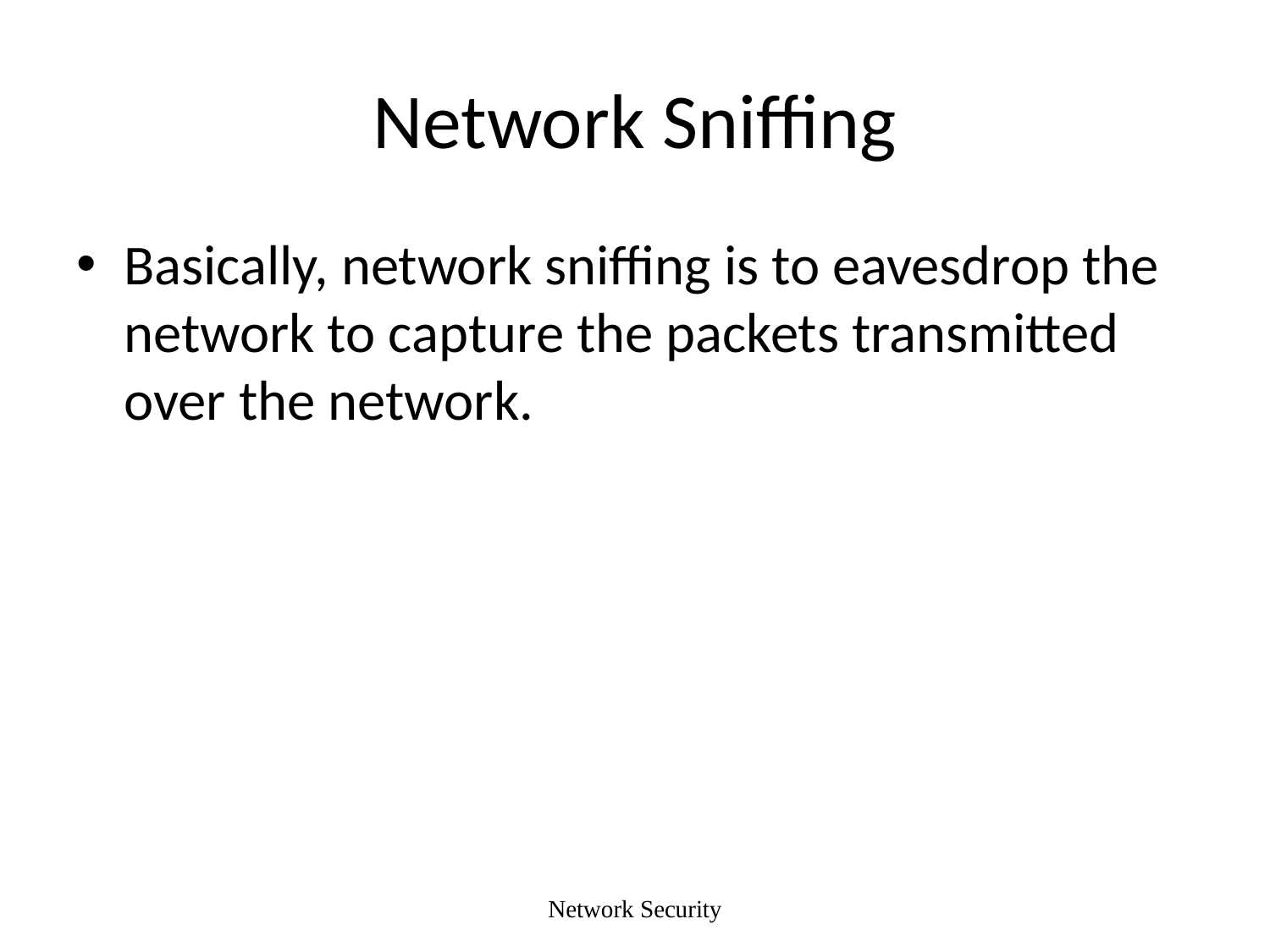

# Network Sniffing
Basically, network sniffing is to eavesdrop the network to capture the packets transmitted over the network.
Network Security